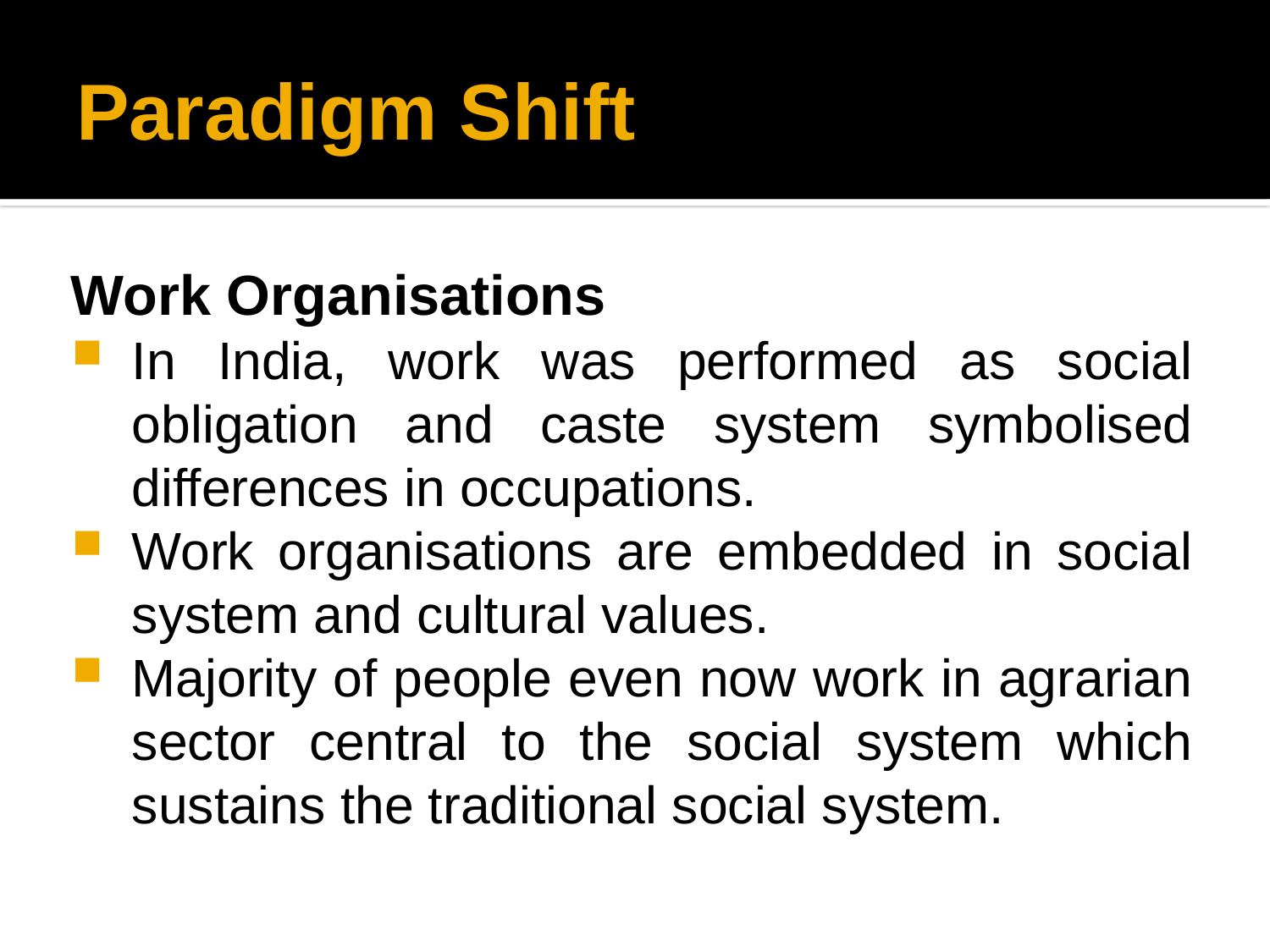

# Paradigm Shift
Work Organisations
In India, work was performed as social obligation and caste system symbolised differences in occupations.
Work organisations are embedded in social system and cultural values.
Majority of people even now work in agrarian sector central to the social system which sustains the traditional social system.